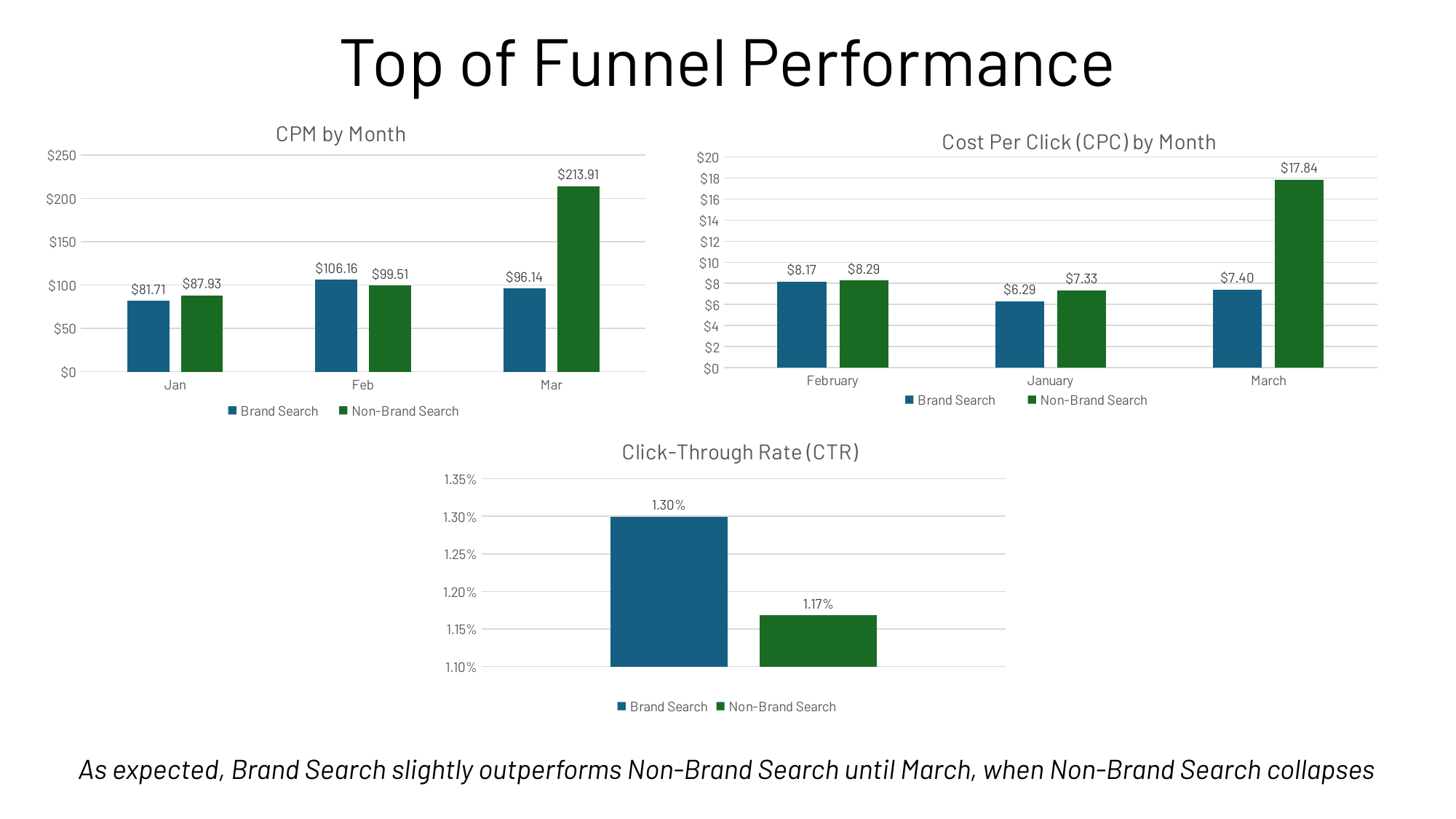

# Top of Funnel Performance

### Chart: CPM by Month

| Category |  |  |
|---|---|---|
| Jan | 81.71486468340679 | 87.92601633649423 |
| Feb | 106.15526530954527 | 99.50650897643155 |
| Mar | 96.13634393689867 | 213.9097883695934 |

### Chart: Cost Per Click (CPC) by Month

| Category |  |  |
|---|---|---|
| February | 8.166935483870967 | 8.294326241134751 |
| January | 6.291353383458647 | 7.327856025039123 |
| March | 7.400333611342786 | 17.84080370942813 |

### Chart: Click-Through Rate (CTR)

| Category |  |  |
|---|---|---|
| Total | 0.012992696939687626 | 0.011680281196990865 |
As expected, Brand Search slightly outperforms Non-Brand Search until March, when Non-Brand Search collapses